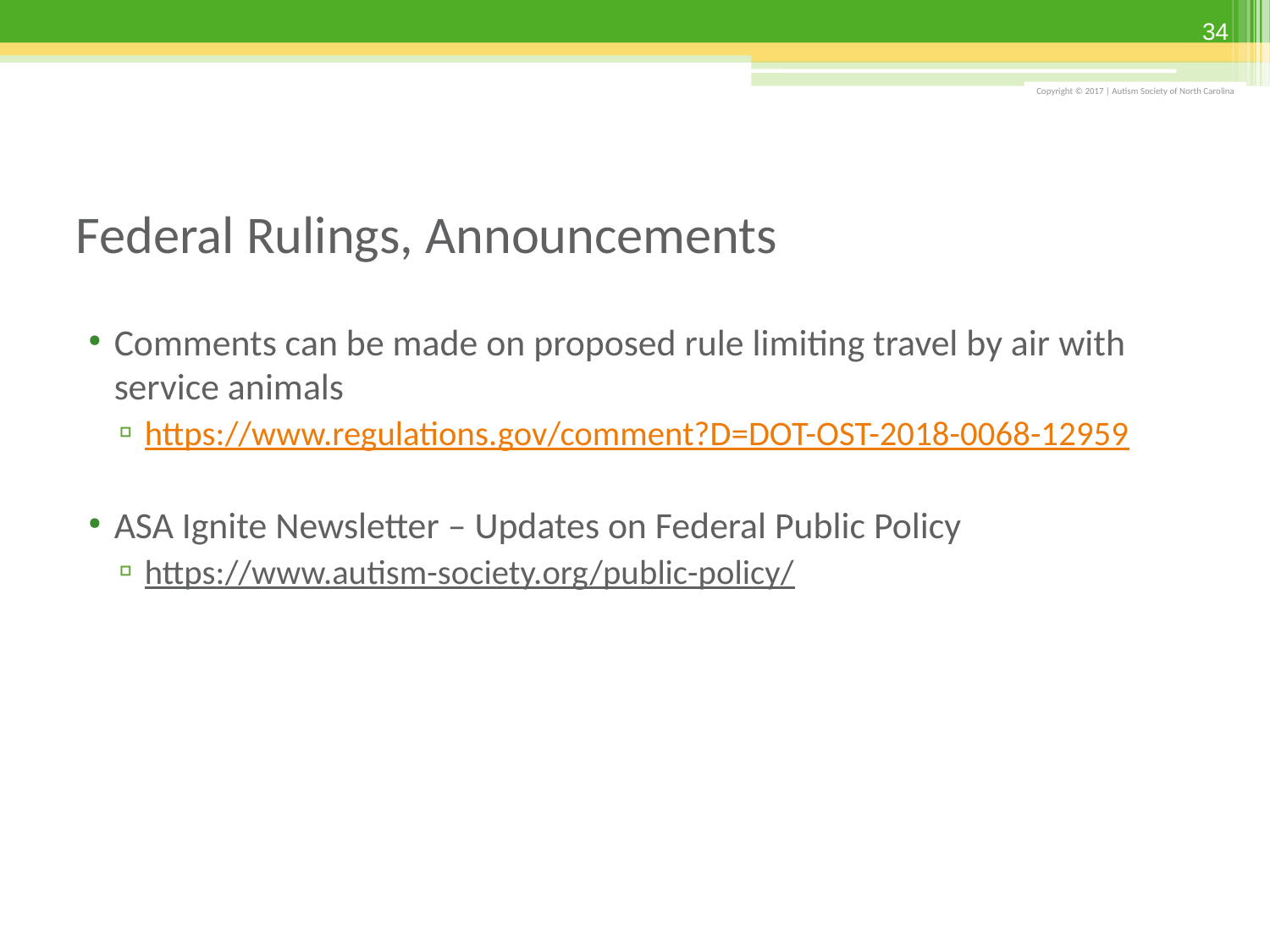

34
# Federal Rulings, Announcements
Comments can be made on proposed rule limiting travel by air with service animals
https://www.regulations.gov/comment?D=DOT-OST-2018-0068-12959

ASA Ignite Newsletter – Updates on Federal Public Policy
https://www.autism-society.org/public-policy/